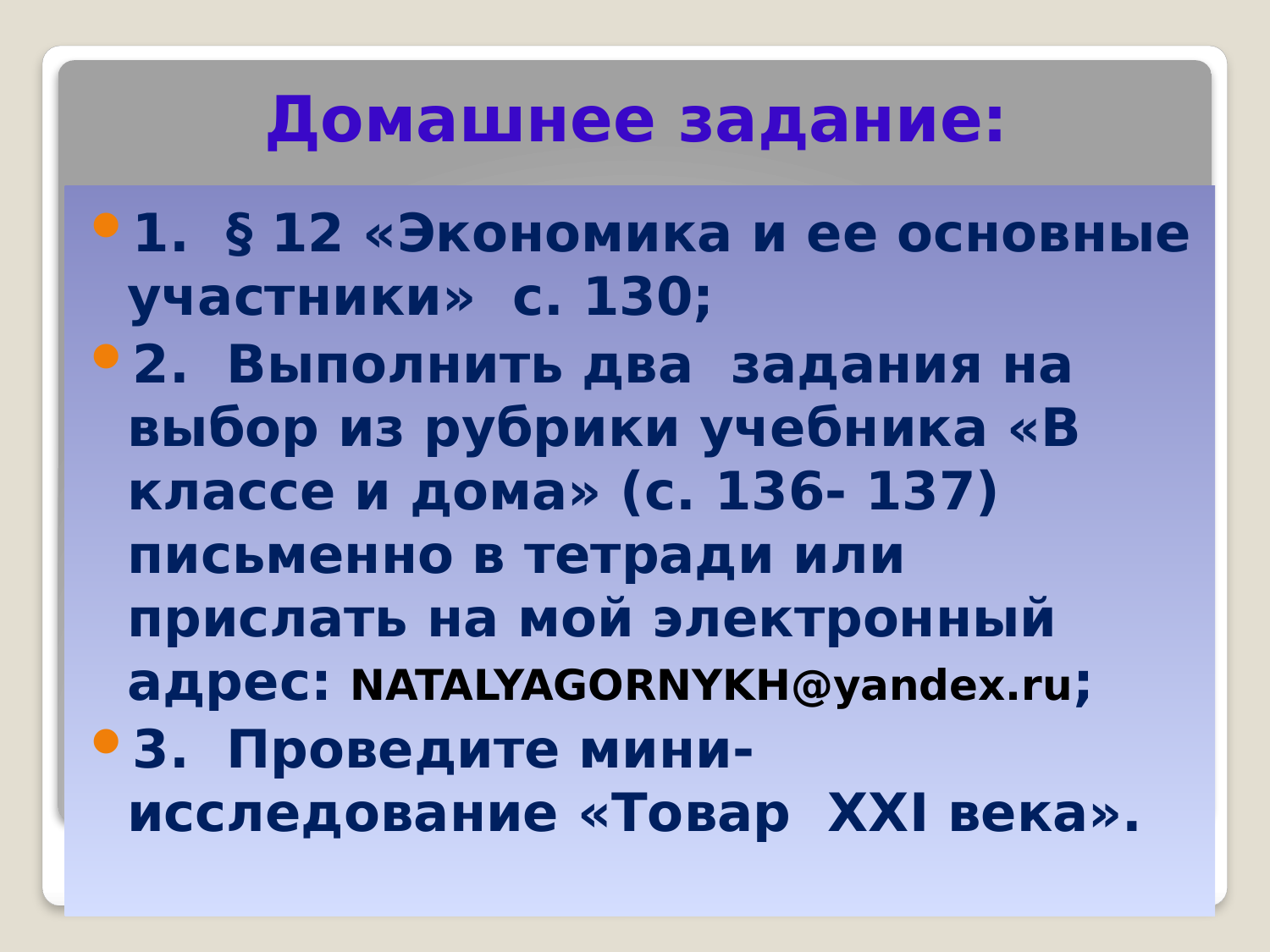

# Домашнее задание:
1.  § 12 «Экономика и ее основные участники»  с. 130;
2.  Выполнить два  задания на выбор из рубрики учебника «В классе и дома» (с. 136- 137) письменно в тетради или прислать на мой электронный адрес:
NATALYAGORNYKH@yandex.ru;
3.  Проведите мини- исследование «Товар  XXI века».